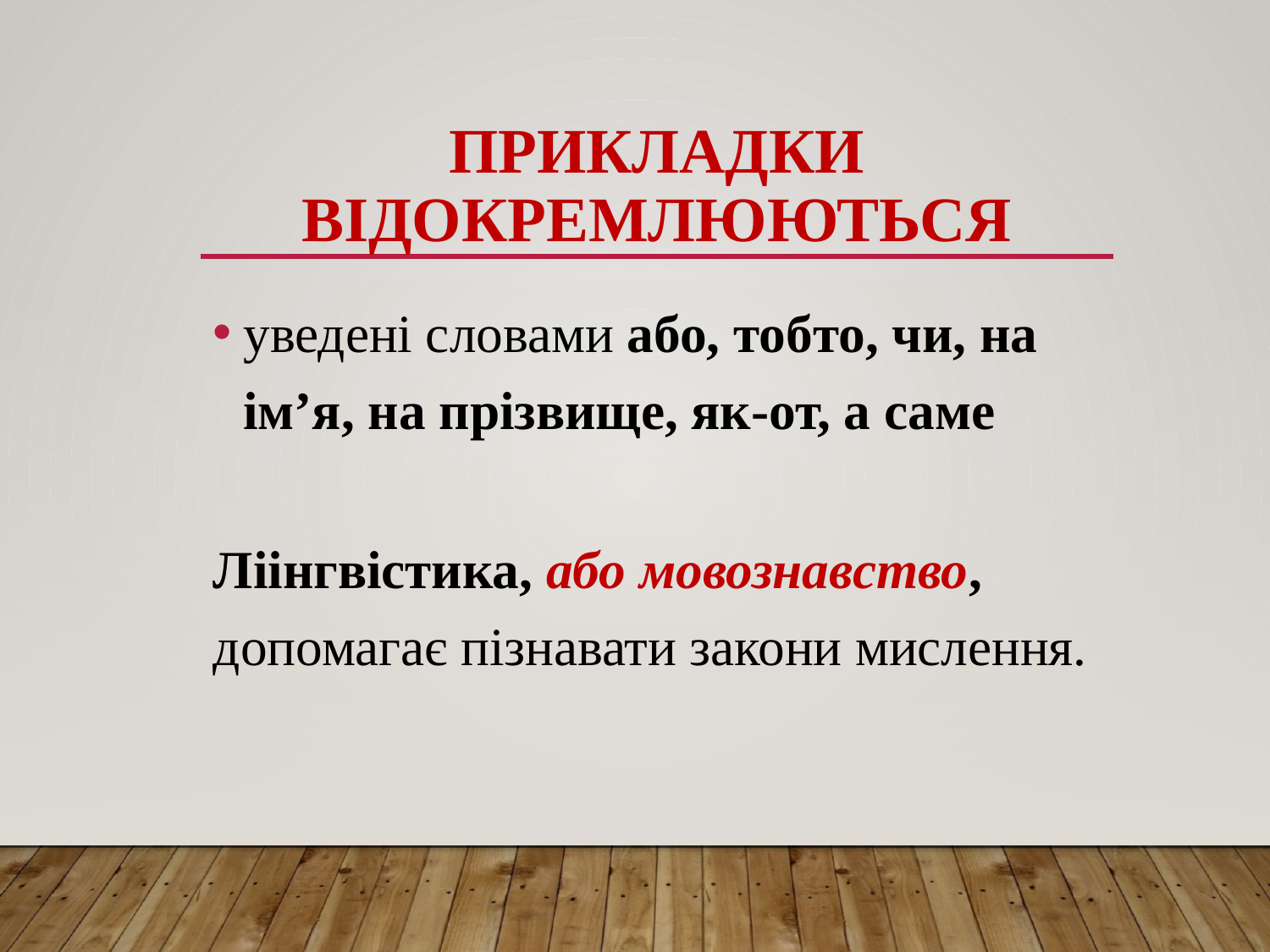

# ПРИКЛАДКИ ВІДОКРЕМЛЮЮТЬСЯ
уведені словами або, тобто, чи, на ім’я, на прізвище, як-от, а саме

Ліінгвістика, або мовознавство, допомагає пізнавати закони мислення.